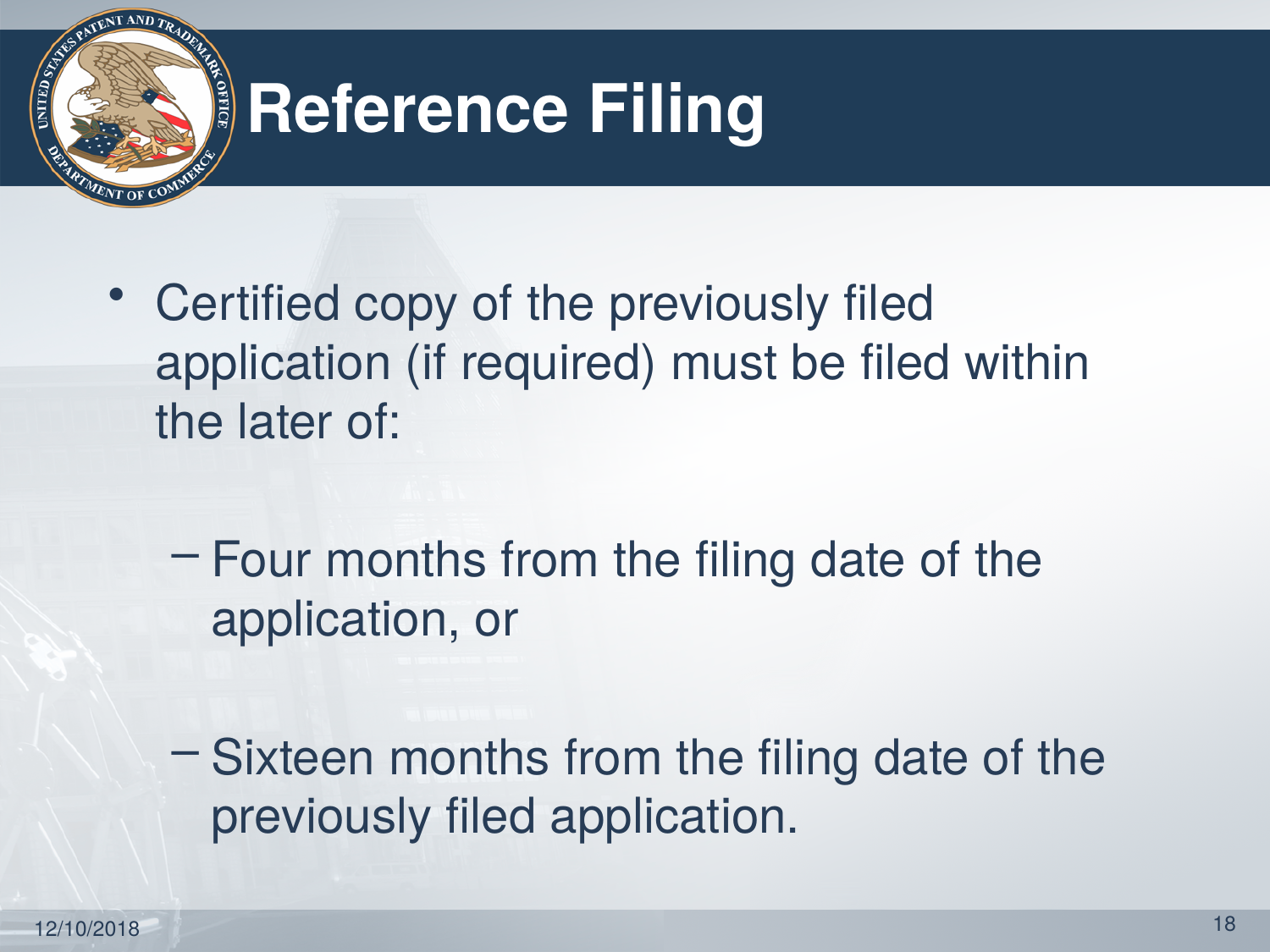

# Reference Filing
Certified copy of the previously filed application (if required) must be filed within the later of:

Four months from the filing date of the application, or

Sixteen months from the filing date of the previously filed application.
12/10/2018
18